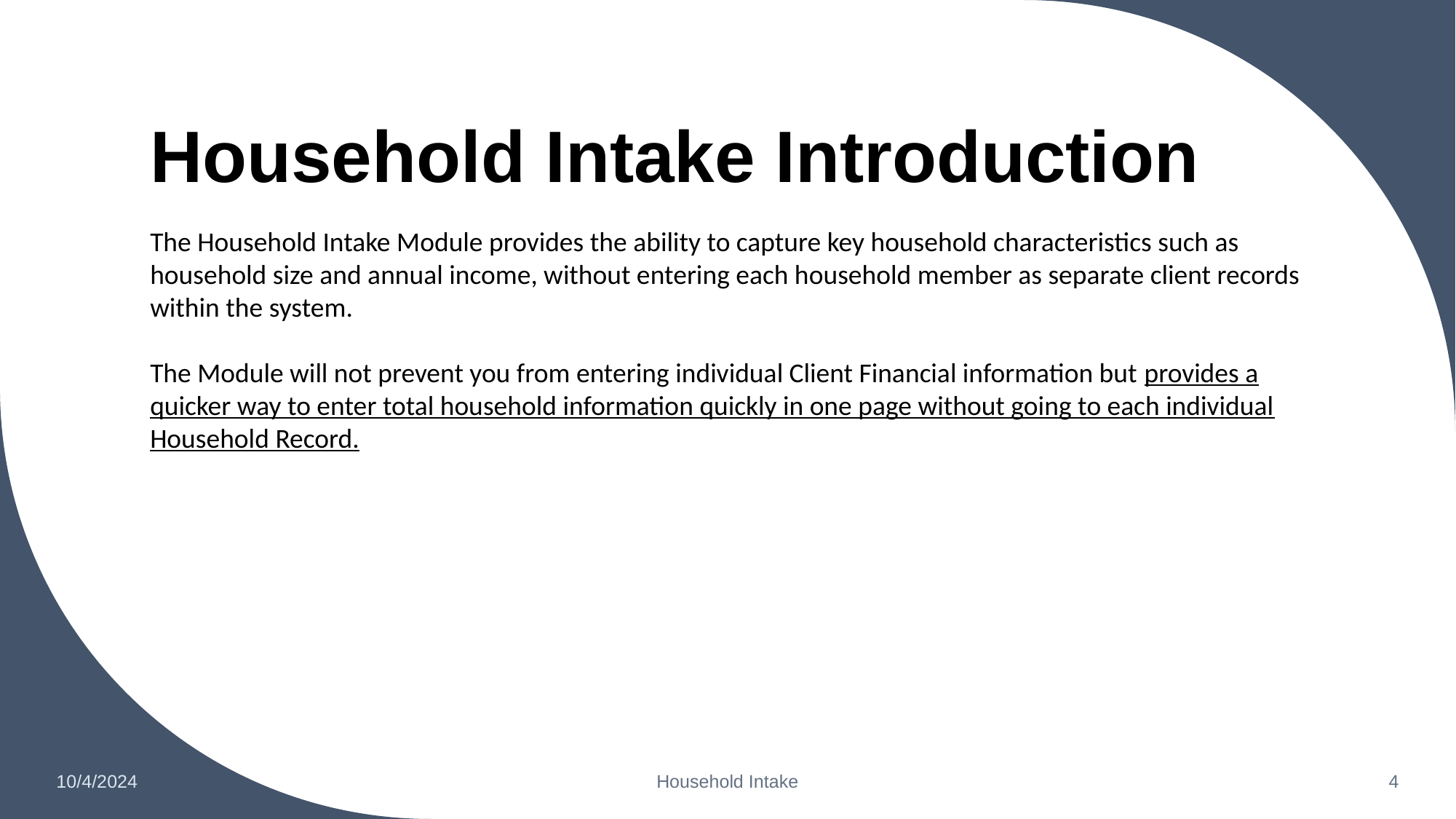

# Household Intake Introduction
The Household Intake Module provides the ability to capture key household characteristics such as household size and annual income, without entering each household member as separate client records within the system.

The Module will not prevent you from entering individual Client Financial information but provides a quicker way to enter total household information quickly in one page without going to each individual Household Record.

10/4/2024
Household Intake
4